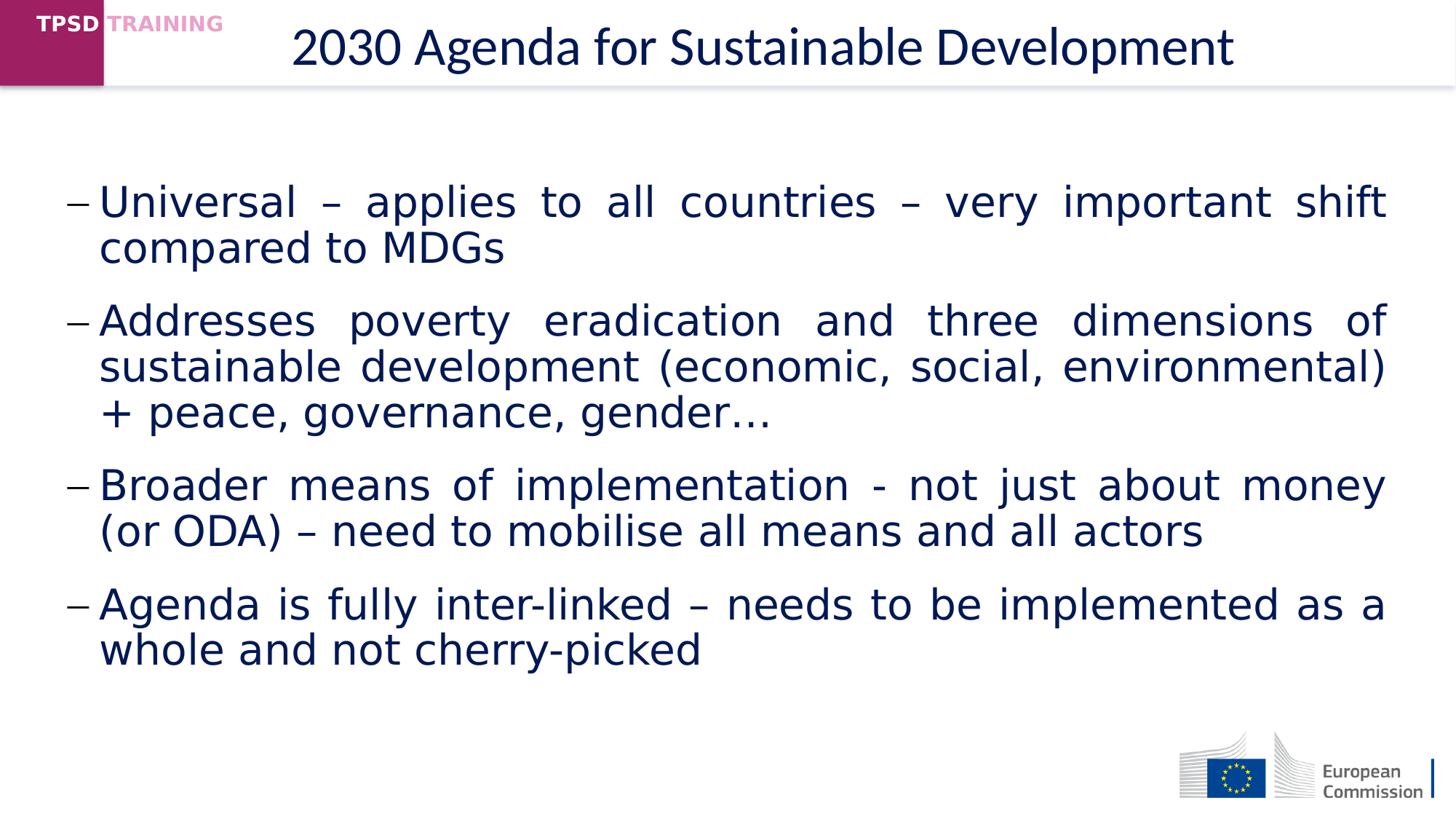

# 2030 Agenda for Sustainable Development
Universal – applies to all countries – very important shift compared to MDGs
Addresses poverty eradication and three dimensions of sustainable development (economic, social, environmental) + peace, governance, gender…
Broader means of implementation - not just about money (or ODA) – need to mobilise all means and all actors
Agenda is fully inter-linked – needs to be implemented as a whole and not cherry-picked